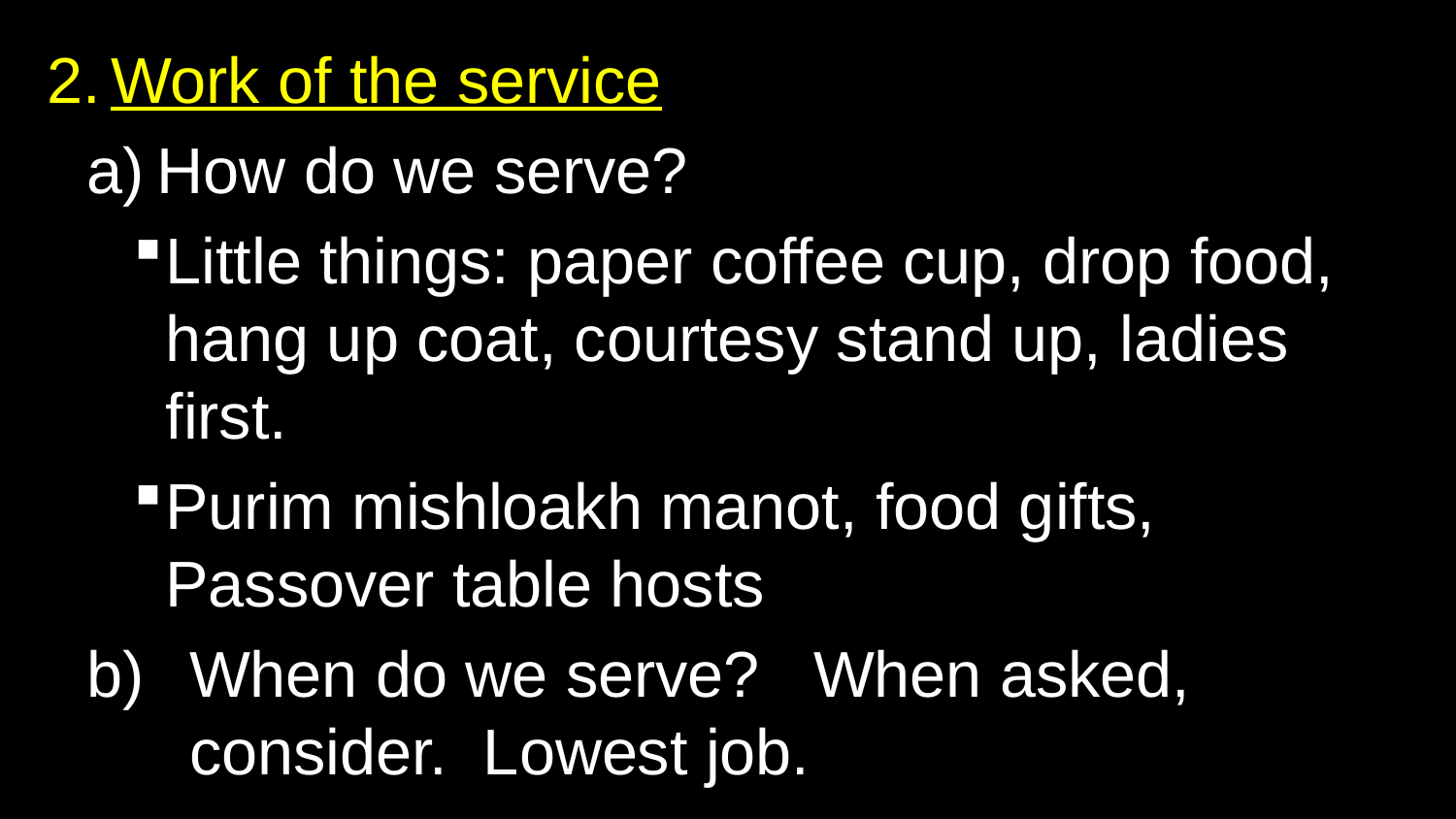

Work of the service
How do we serve?
Little things: paper coffee cup, drop food, hang up coat, courtesy stand up, ladies first.
Purim mishloakh manot, food gifts, Passover table hosts
When do we serve?   When asked, consider.  Lowest job.